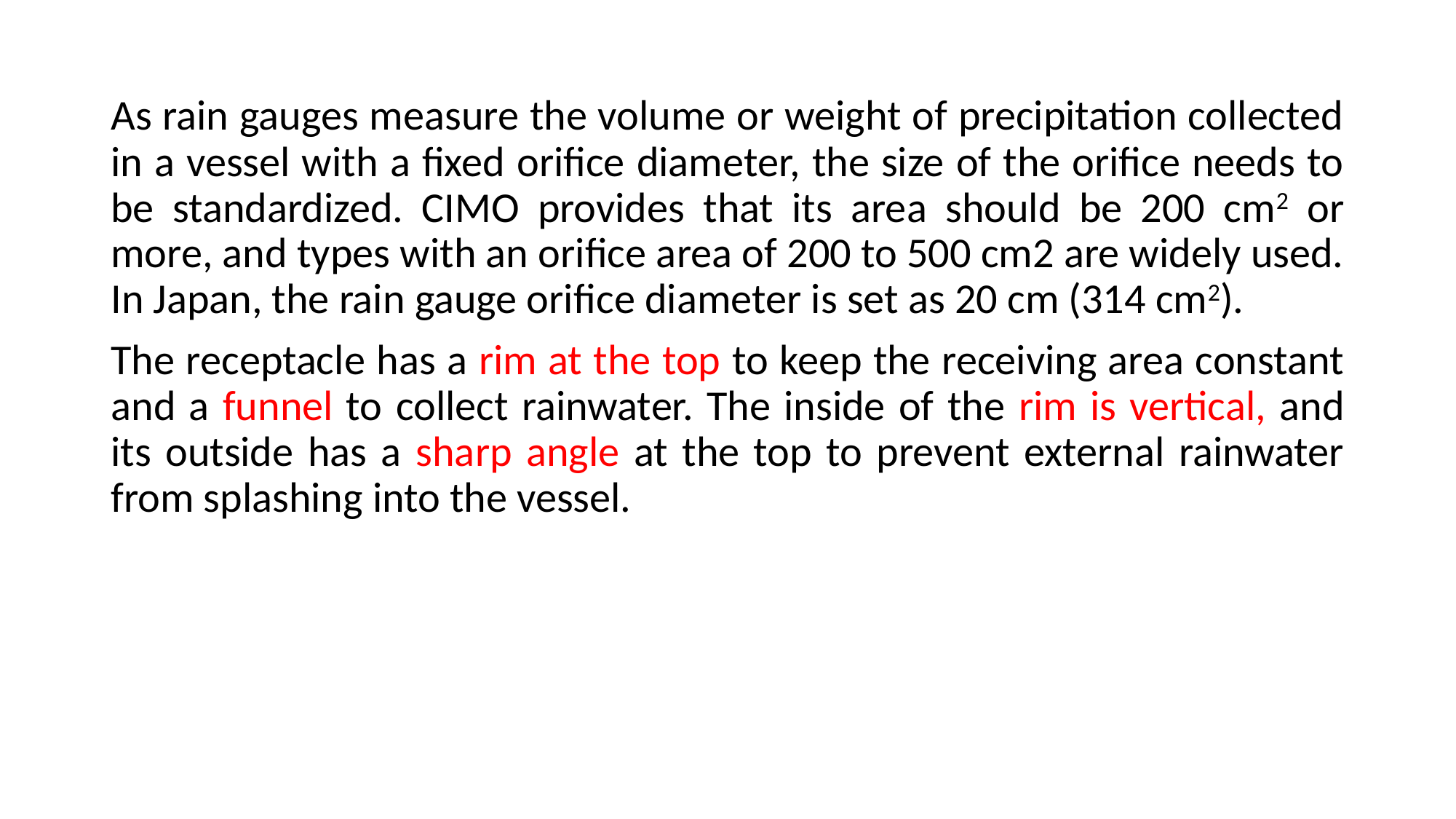

As rain gauges measure the volume or weight of precipitation collected in a vessel with a fixed orifice diameter, the size of the orifice needs to be standardized. CIMO provides that its area should be 200 cm2 or more, and types with an oriﬁce area of 200 to 500 cm2 are widely used. In Japan, the rain gauge oriﬁce diameter is set as 20 cm (314 cm2).
The receptacle has a rim at the top to keep the receiving area constant and a funnel to collect rainwater. The inside of the rim is vertical, and its outside has a sharp angle at the top to prevent external rainwater from splashing into the vessel.